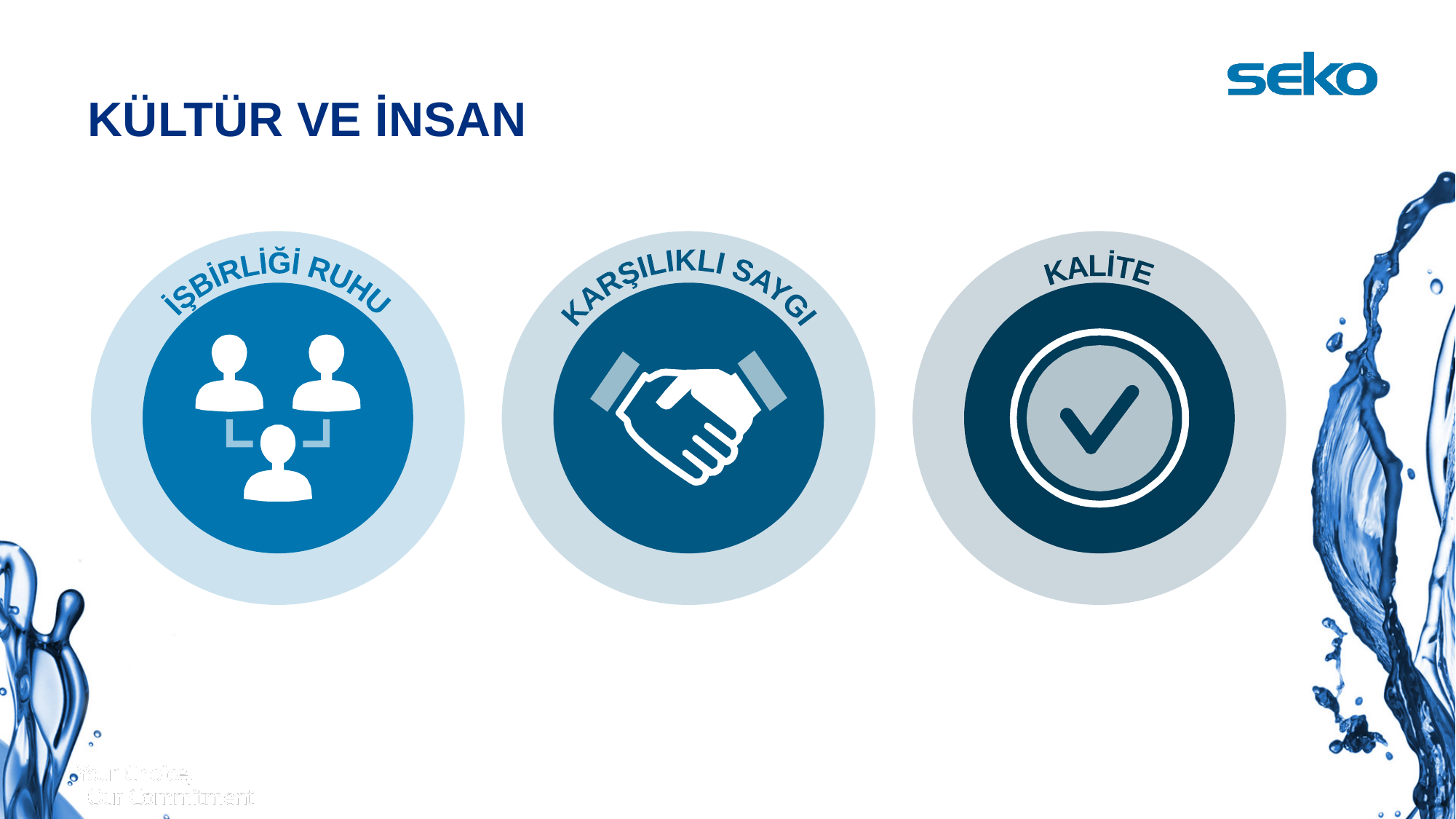

# KÜLTÜR VE İNSAN

İŞBİRLİĞİ RUHU

KARŞILIKLI SAYGI

KALİTE